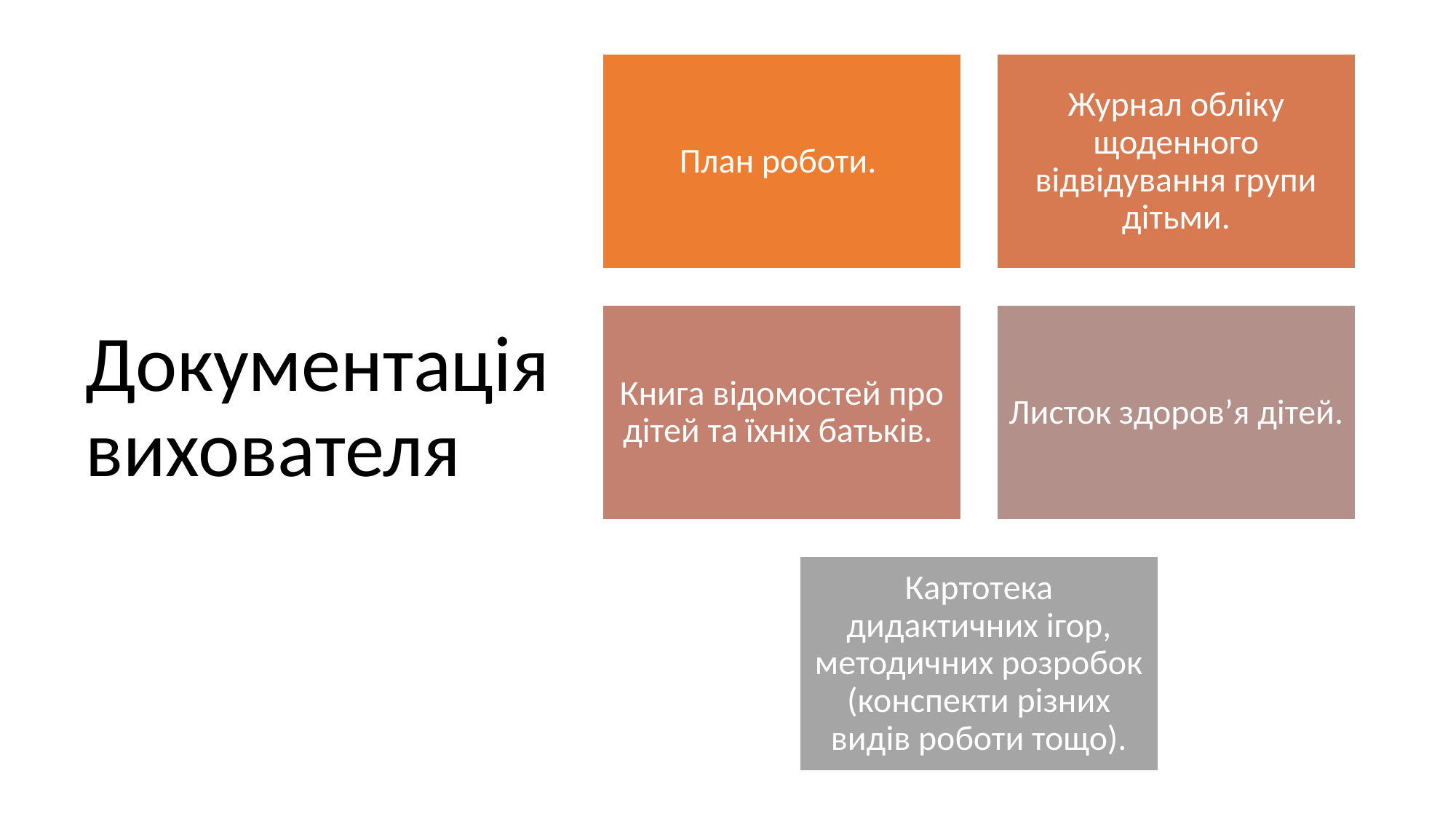

План роботи.
Журнал обліку щоденного відвідування групи дітьми.
Книга відомостей про дітей та їхніх батьків.
Листок здоров’я дітей.
Картотека дидактичних ігор, методичних розробок (конспекти різних видів роботи тощо).
# Документація вихователя